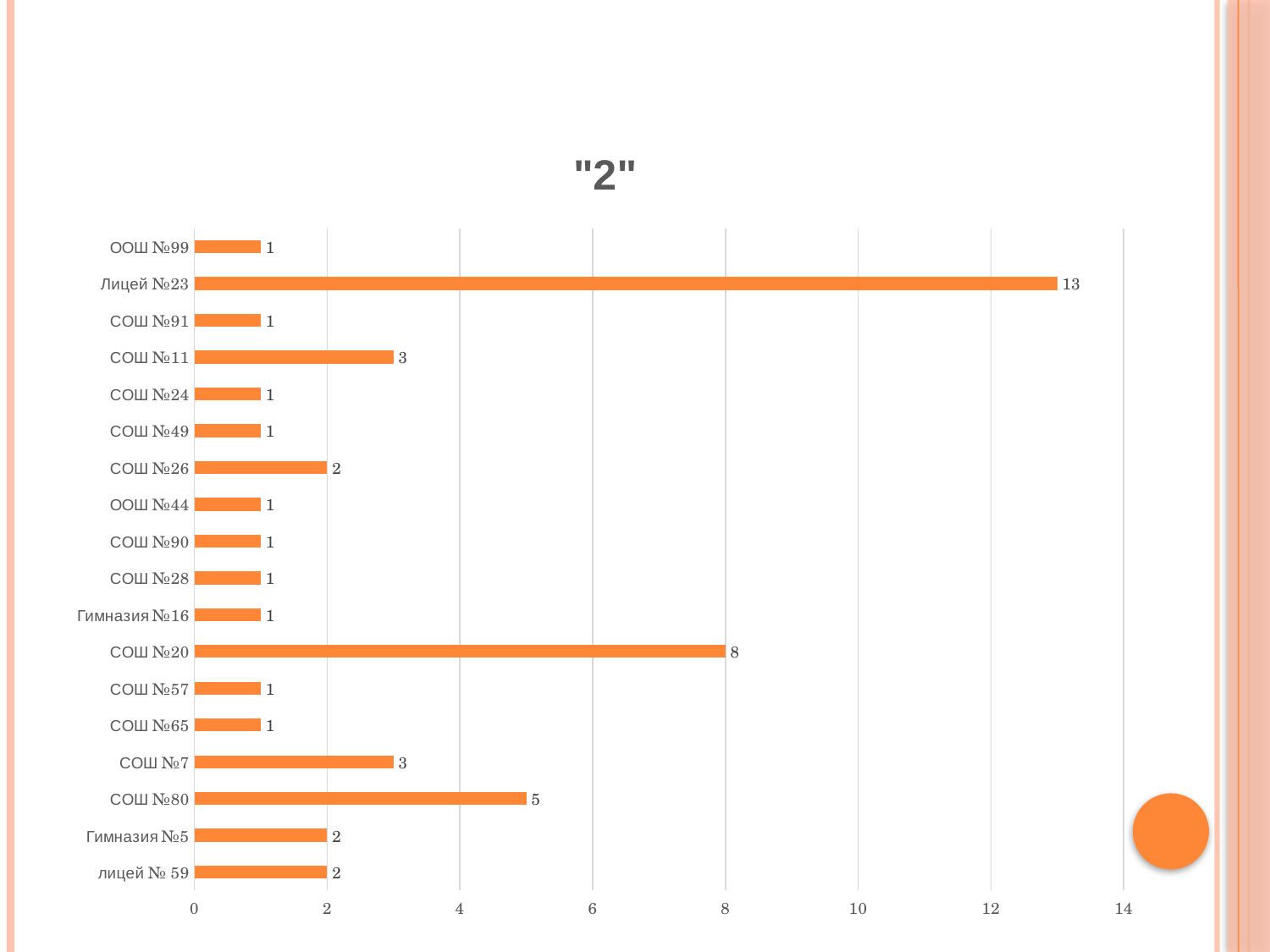

### Chart: "2"

| Category |  |
|---|---|
| лицей № 59 | 2.0 |
| Гимназия №5 | 2.0 |
| СОШ №80 | 5.0 |
| СОШ №7 | 3.0 |
| СОШ №65 | 1.0 |
| СОШ №57 | 1.0 |
| СОШ №20 | 8.0 |
| Гимназия №16 | 1.0 |
| СОШ №28 | 1.0 |
| СОШ №90 | 1.0 |
| ООШ №44 | 1.0 |
| СОШ №26 | 2.0 |
| СОШ №49 | 1.0 |
| СОШ №24 | 1.0 |
| СОШ №11 | 3.0 |
| СОШ №91 | 1.0 |
| Лицей №23 | 13.0 |
| ООШ №99 | 1.0 |